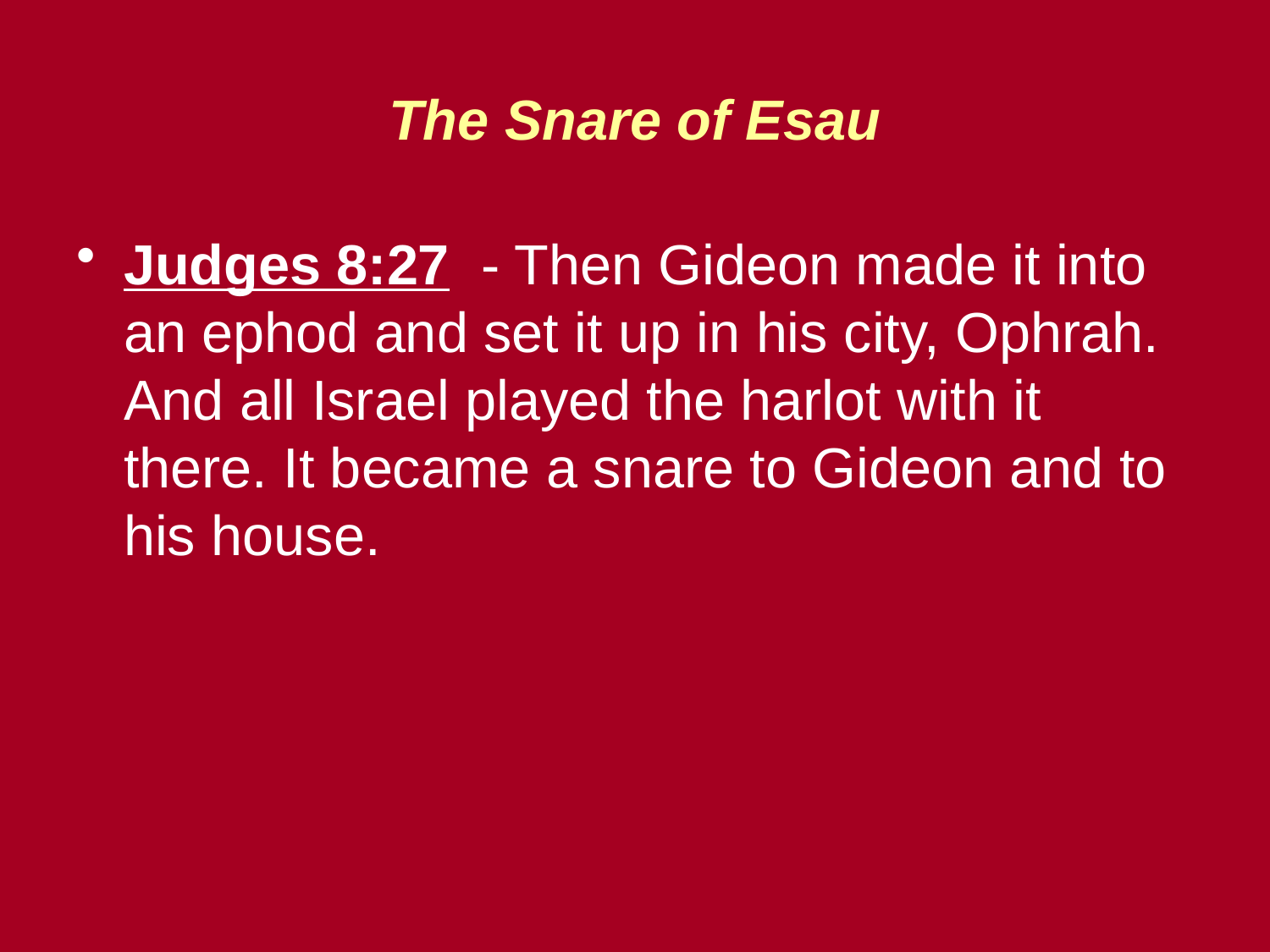

# The Snare of Esau
Judges 8:27  - Then Gideon made it into an ephod and set it up in his city, Ophrah. And all Israel played the harlot with it there. It became a snare to Gideon and to his house.